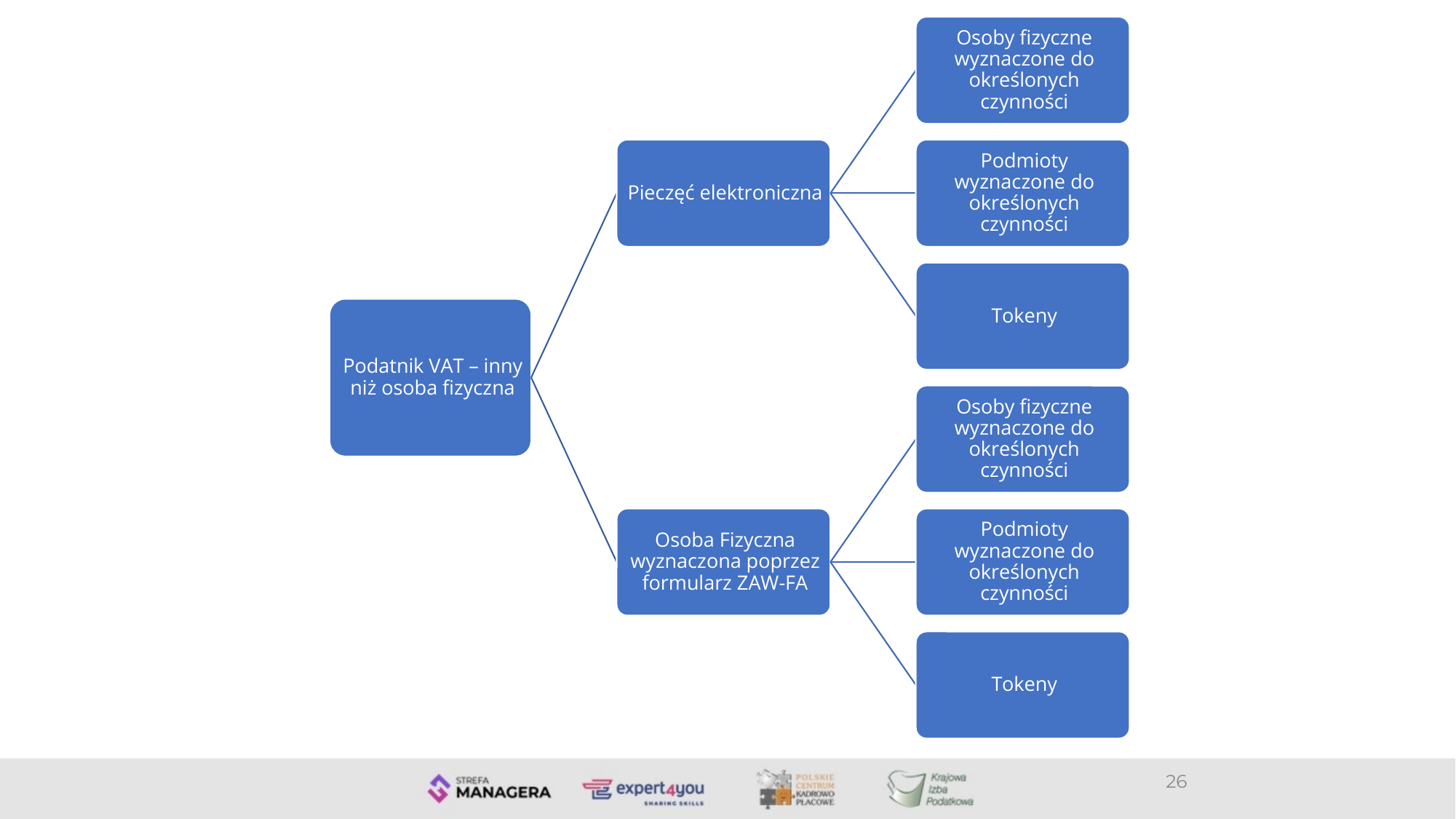

Podatnik VAT – inny niż osoba fizyczna

Pieczęć elektroniczna

Osoby fizyczne wyznaczone do określonych czynności

Podmioty wyznaczone do określonych czynności

Tokeny

Osoba Fizyczna wyznaczona poprzez formularz ZAW-FA

Osoby fizyczne wyznaczone do określonych czynności

Podmioty wyznaczone do określonych czynności

Tokeny
26